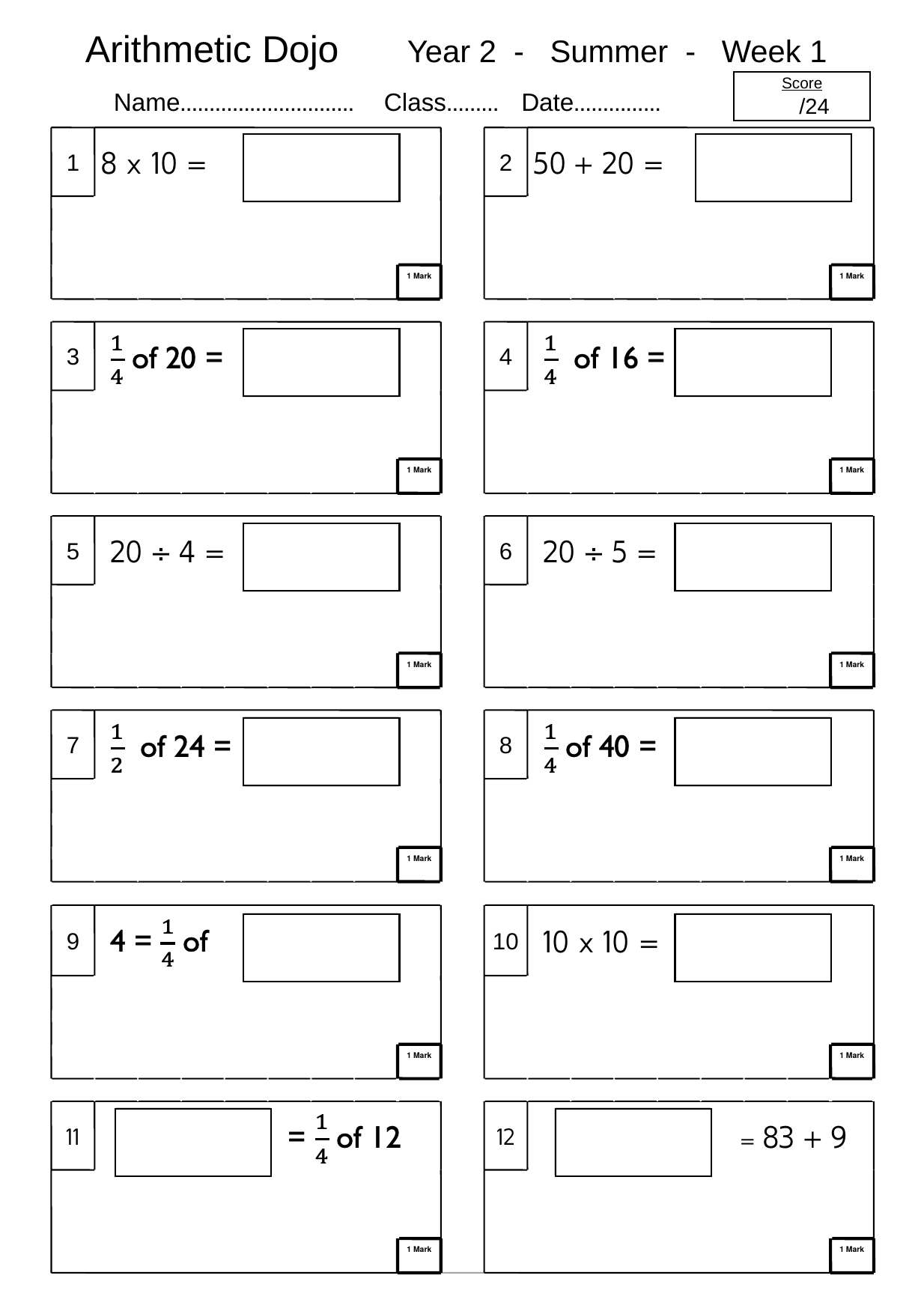

Arithmetic Dojo        Year 2  -   Summer  -   Week 1
Score
    /24
Name…………………………    Class………   Date……………
1

8 x 10 =

2

50 + 20 =

1 Mark

1 Mark

3

4

1 Mark

1 Mark

5

 20 ÷ 4 =

6

 20 ÷ 5 =

1 Mark

1 Mark

7

8

1 Mark

1 Mark

9

10

 10 x 10 =

1 Mark

1 Mark

11

12

                             = 83 + 9

1 Mark

1 Mark

∂

∂